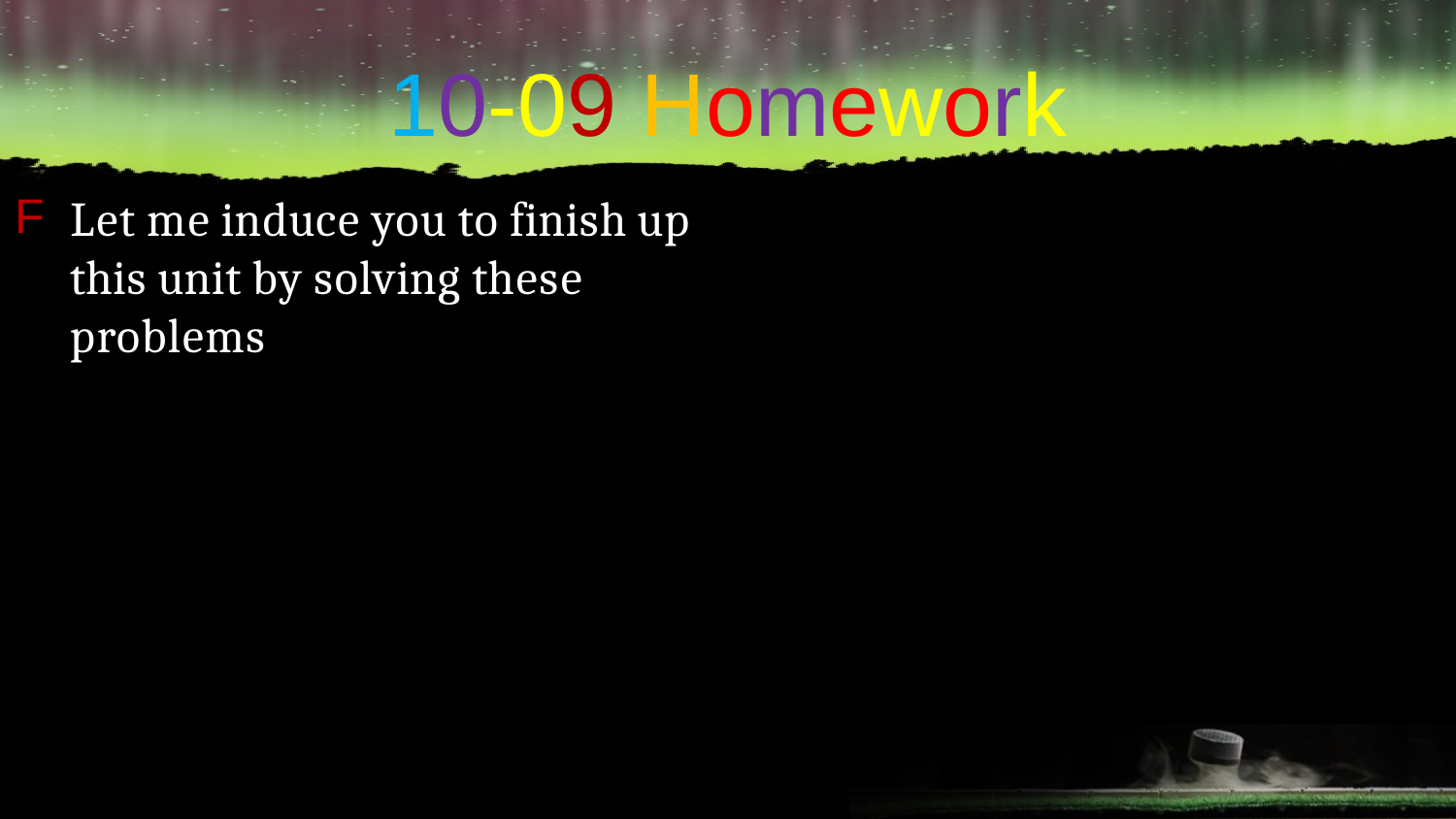

# 10-09 Homework
Let me induce you to finish up this unit by solving these problems